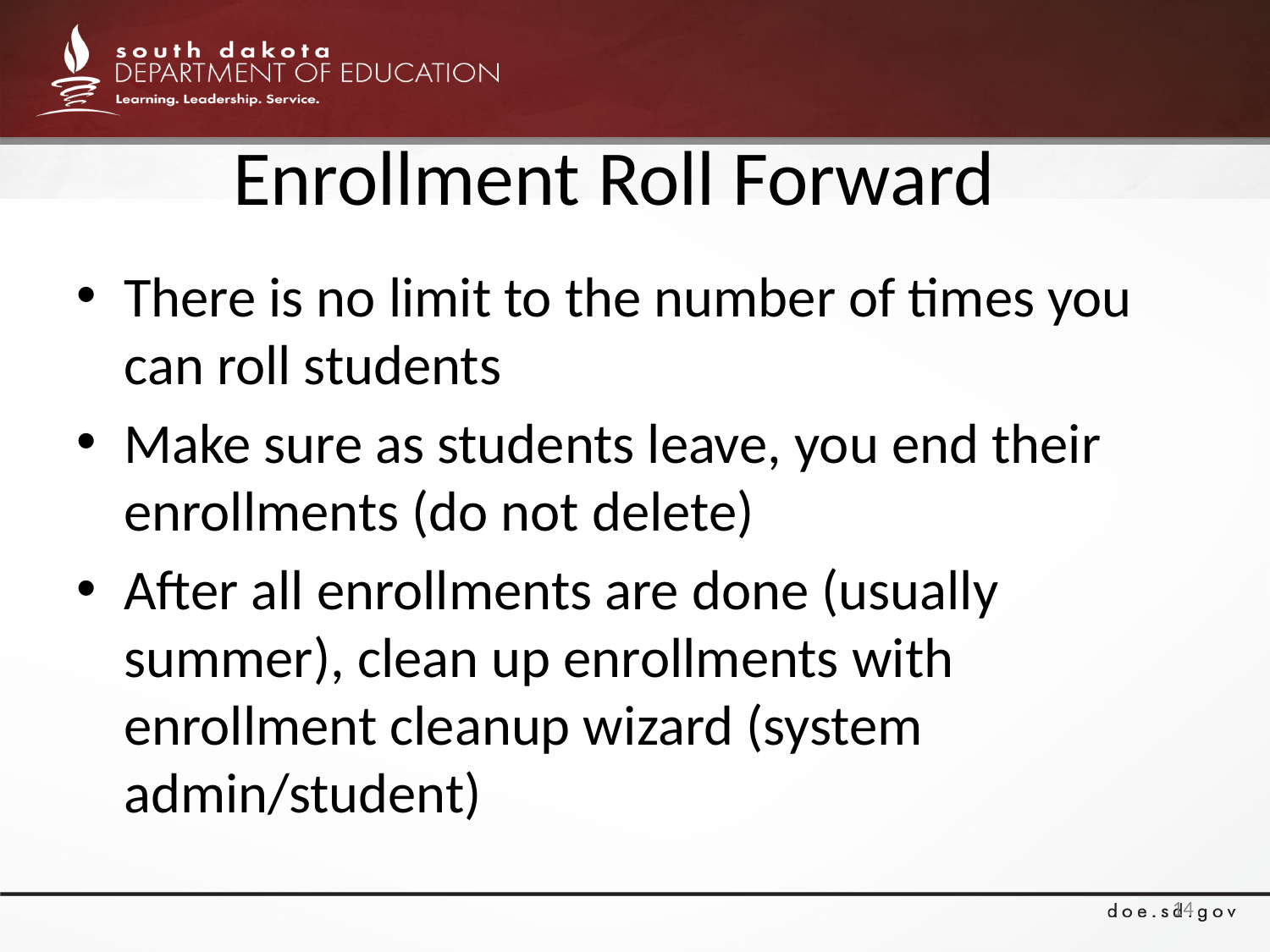

# Enrollment Roll Forward
There is no limit to the number of times you can roll students
Make sure as students leave, you end their enrollments (do not delete)
After all enrollments are done (usually summer), clean up enrollments with enrollment cleanup wizard (system admin/student)
14